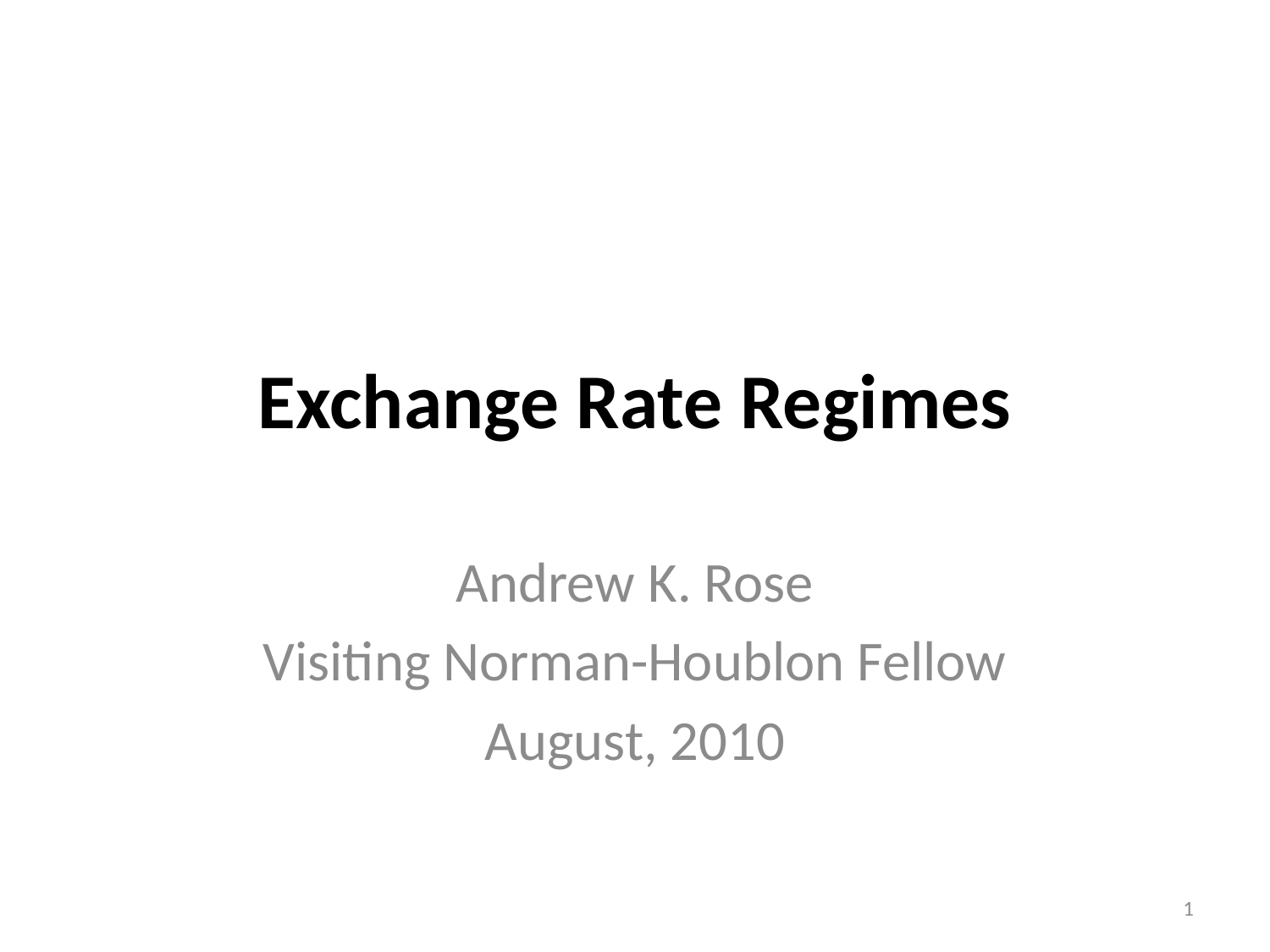

# Exchange Rate Regimes
Andrew K. Rose
Visiting Norman-Houblon Fellow
August, 2010
1